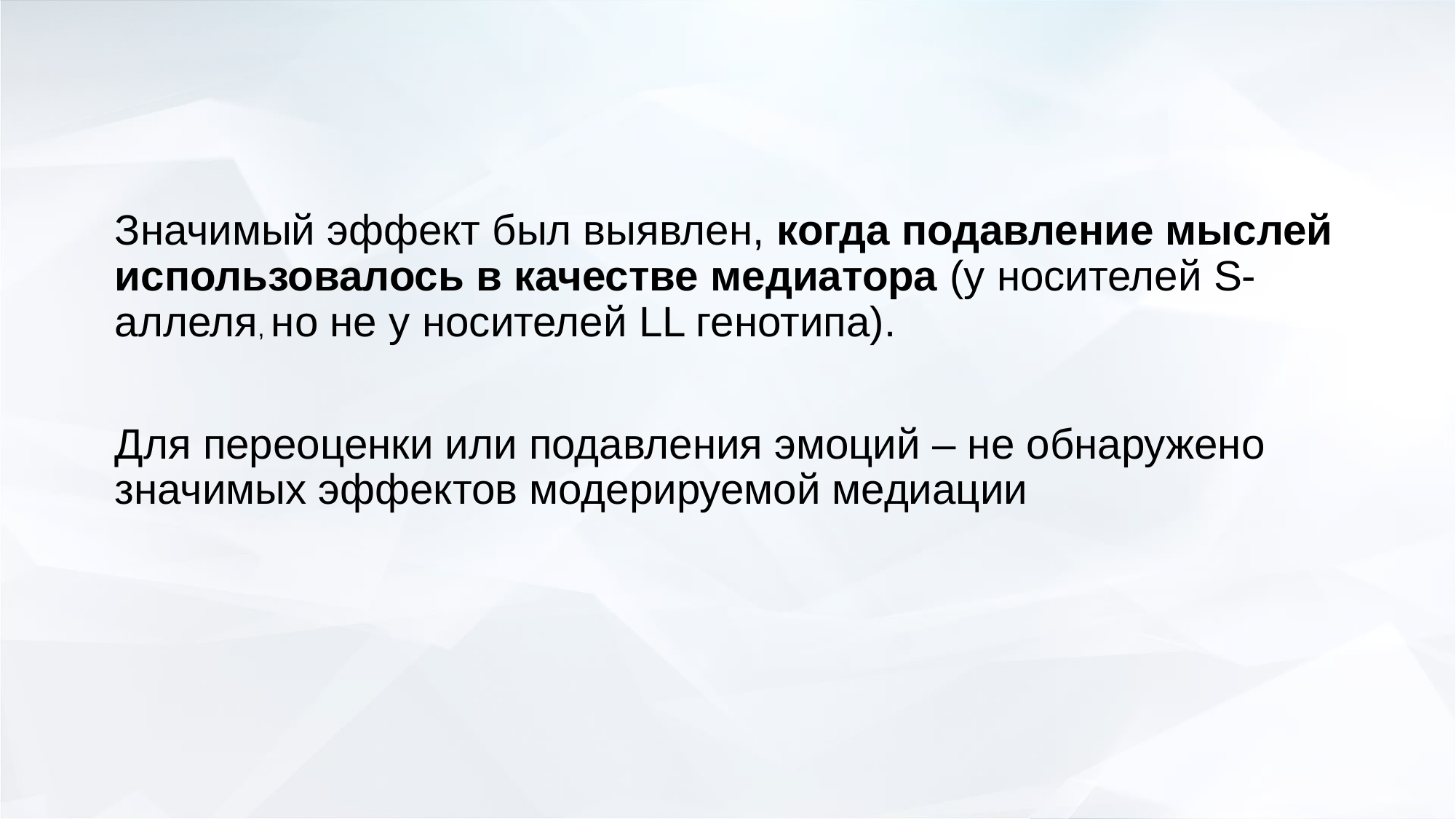

Значимый эффект был выявлен, когда подавление мыслей использовалось в качестве медиатора (у носителей S-аллеля, но не у носителей LL генотипа).

Для переоценки или подавления эмоций – не обнаружено значимых эффектов модерируемой медиации